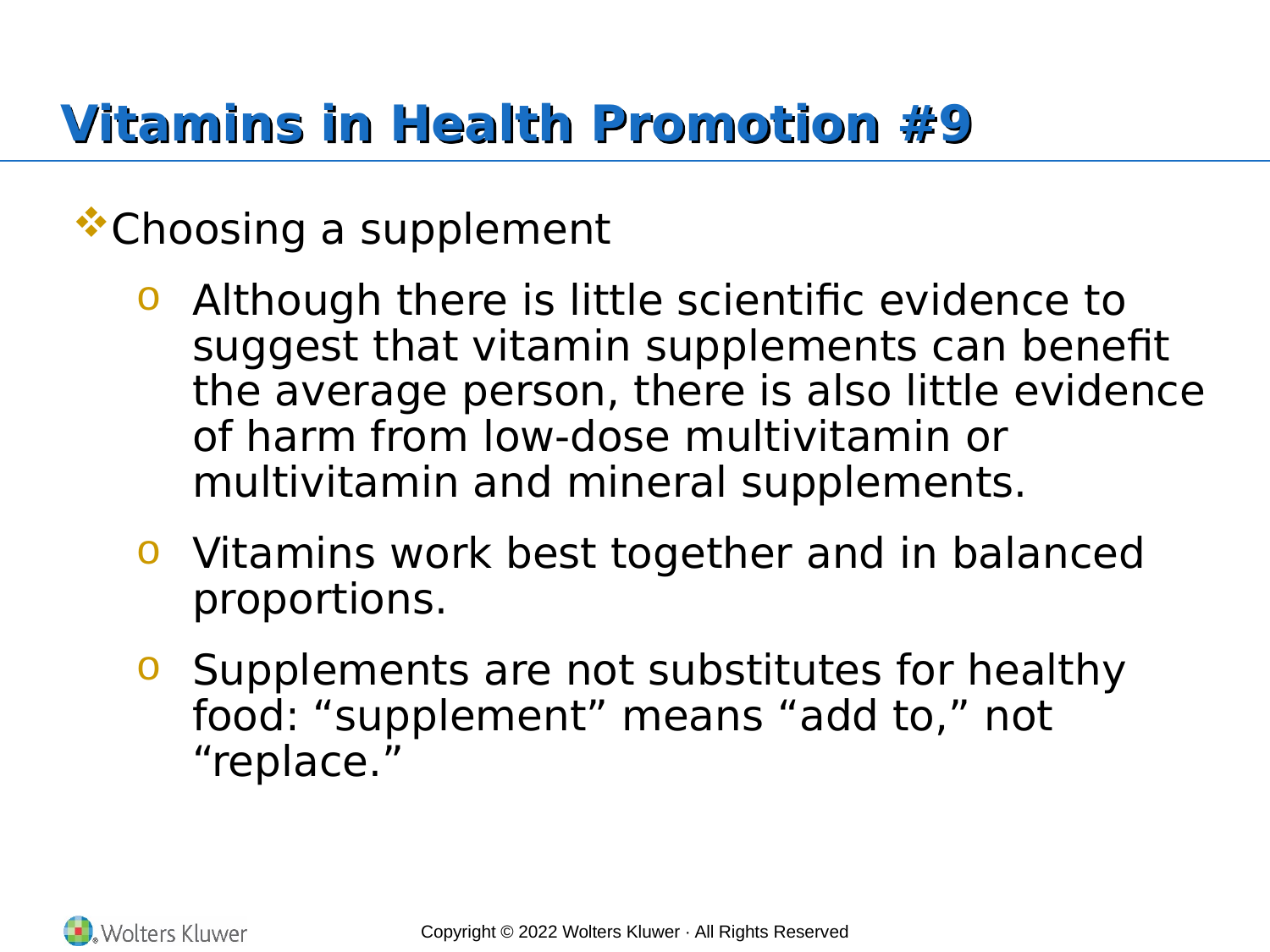

# Vitamins in Health Promotion #9
Choosing a supplement
Although there is little scientific evidence to suggest that vitamin supplements can benefit the average person, there is also little evidence of harm from low-dose multivitamin or multivitamin and mineral supplements.
Vitamins work best together and in balanced proportions.
Supplements are not substitutes for healthy food: “supplement” means “add to,” not “replace.”